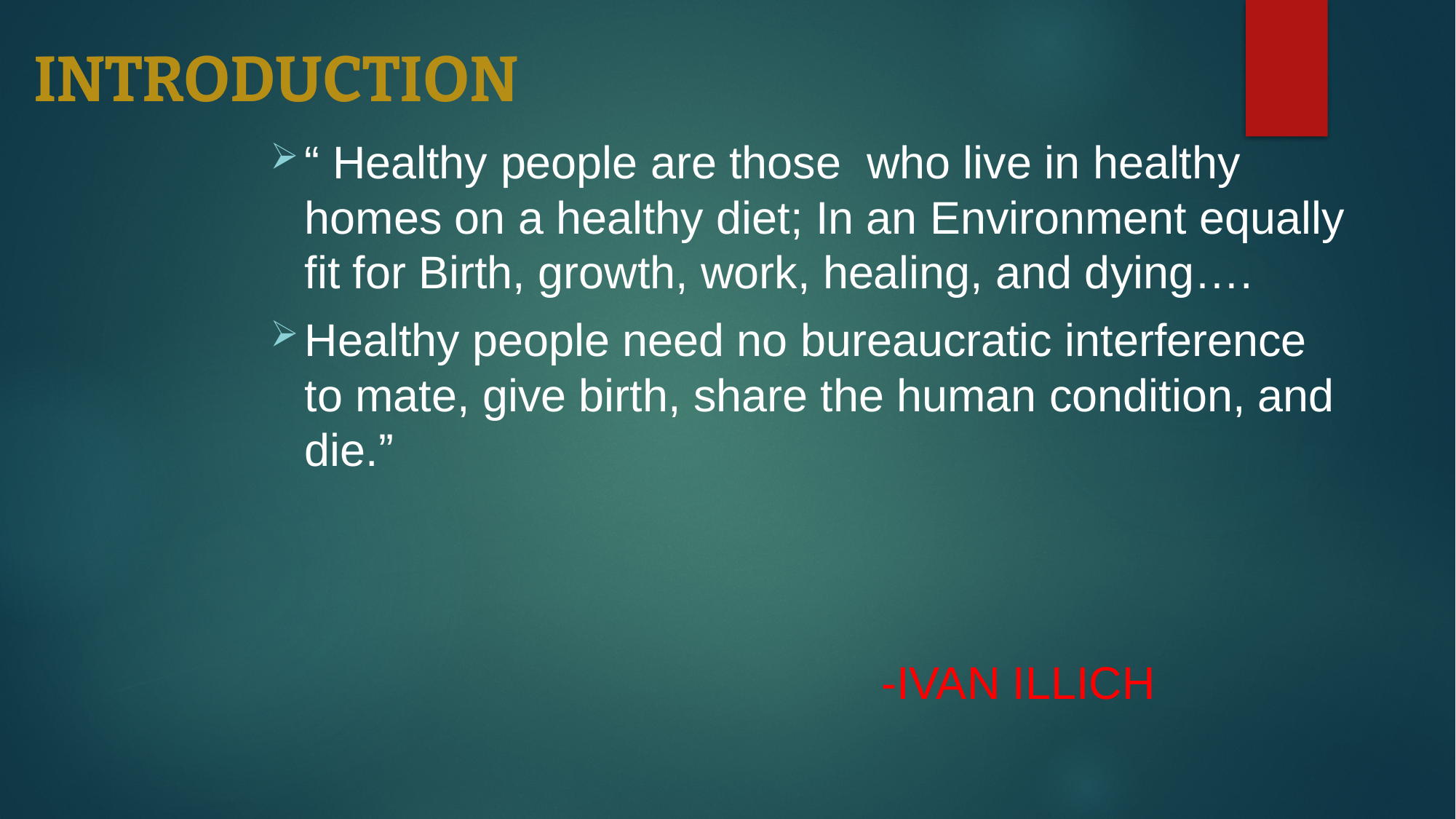

# INTRODUCTION
“ Healthy people are those  who live in healthy homes on a healthy diet; In an Environment equally fit for Birth, growth, work, healing, and dying….
Healthy people need no bureaucratic interference to mate, give birth, share the human condition, and die.”
                                                -IVAN ILLICH